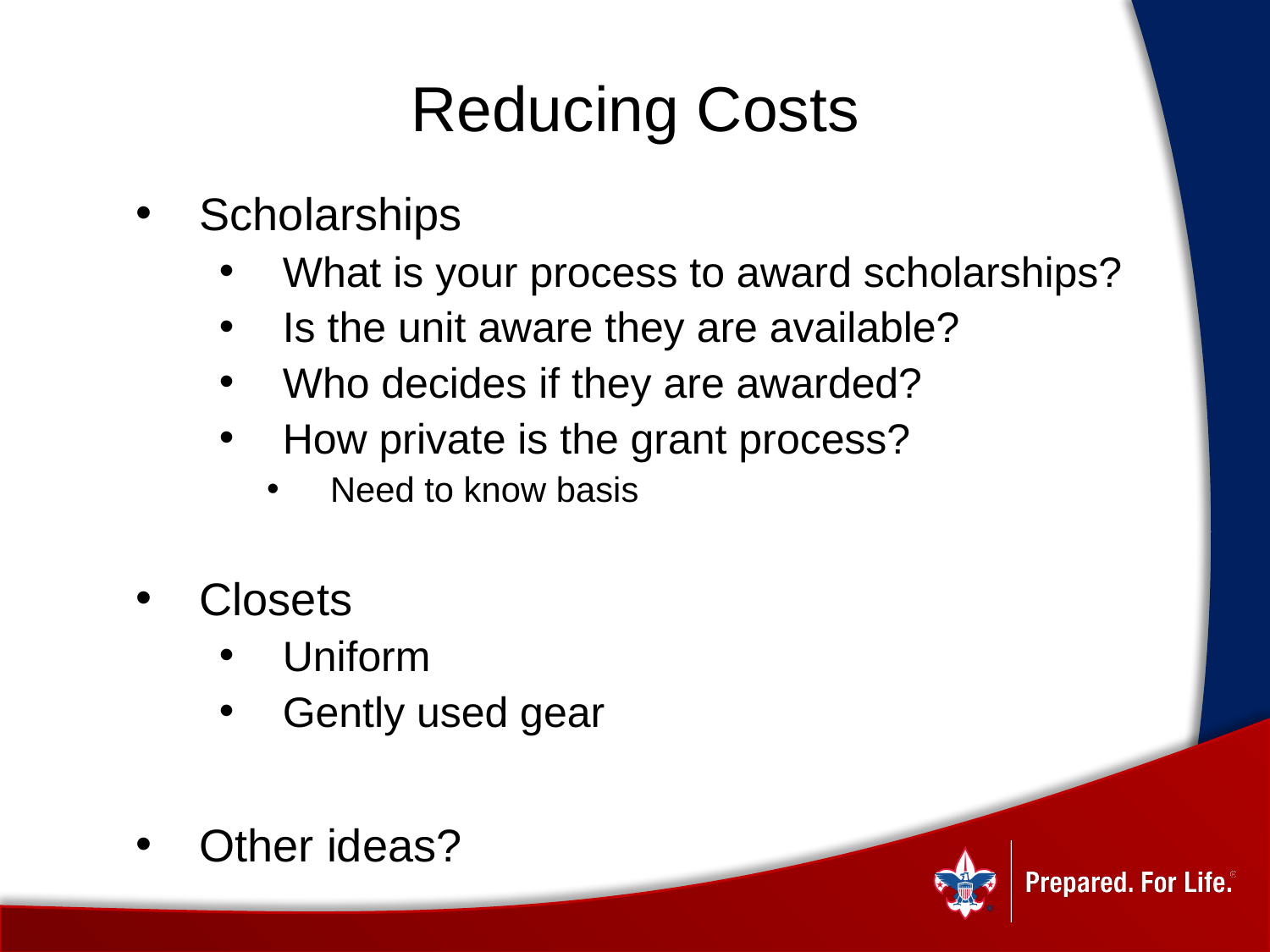

# Reducing Costs
Scholarships
What is your process to award scholarships?
Is the unit aware they are available?
Who decides if they are awarded?
How private is the grant process?
Need to know basis

Closets
Uniform
Gently used gear

Other ideas?